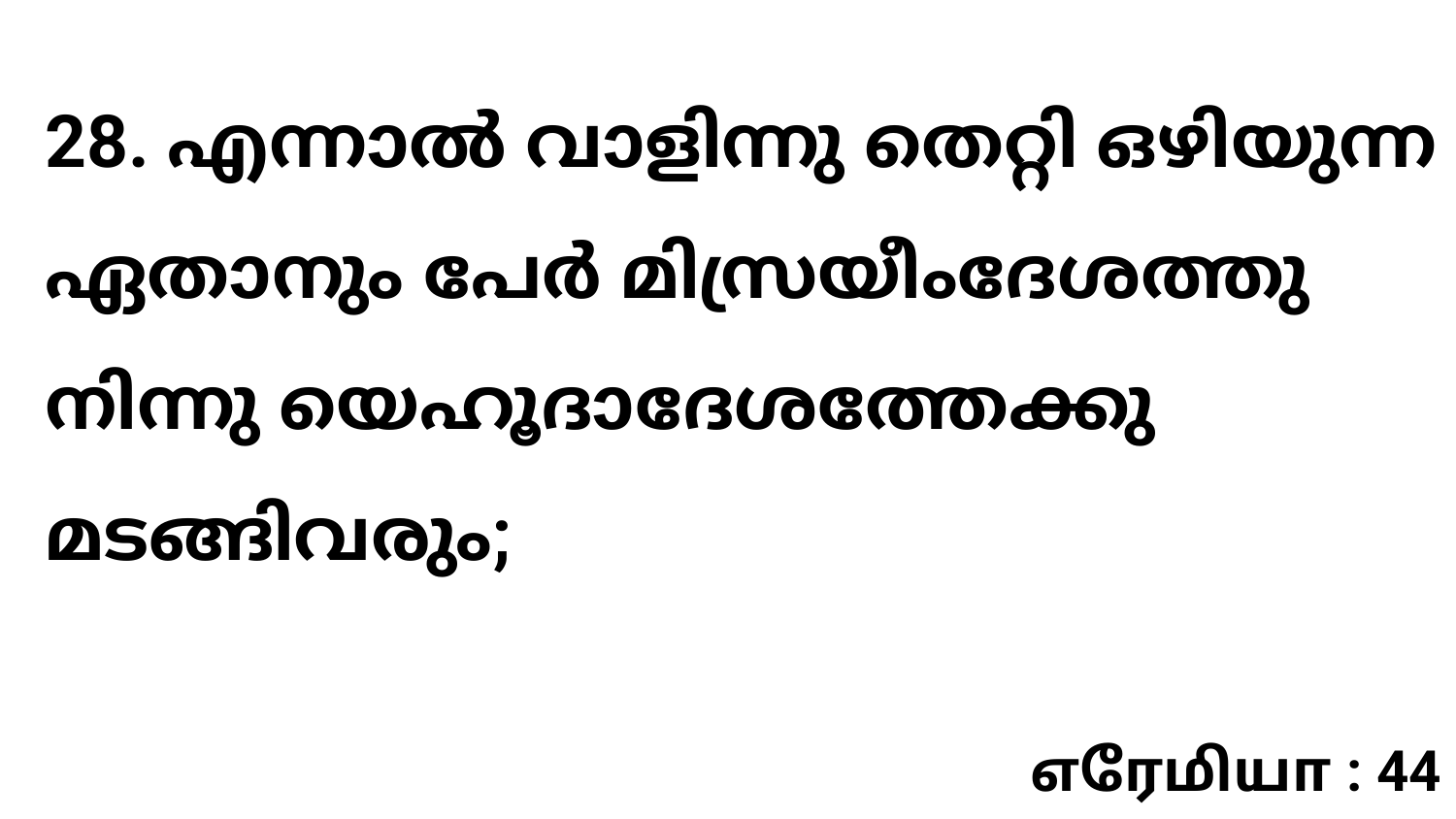

28. എന്നാൽ വാളിന്നു തെറ്റി ഒഴിയുന്ന ഏതാനും പേർ മിസ്രയീംദേശത്തു നിന്നു യെഹൂദാദേശത്തേക്കു മടങ്ങിവരും;
எரேமியா : 44